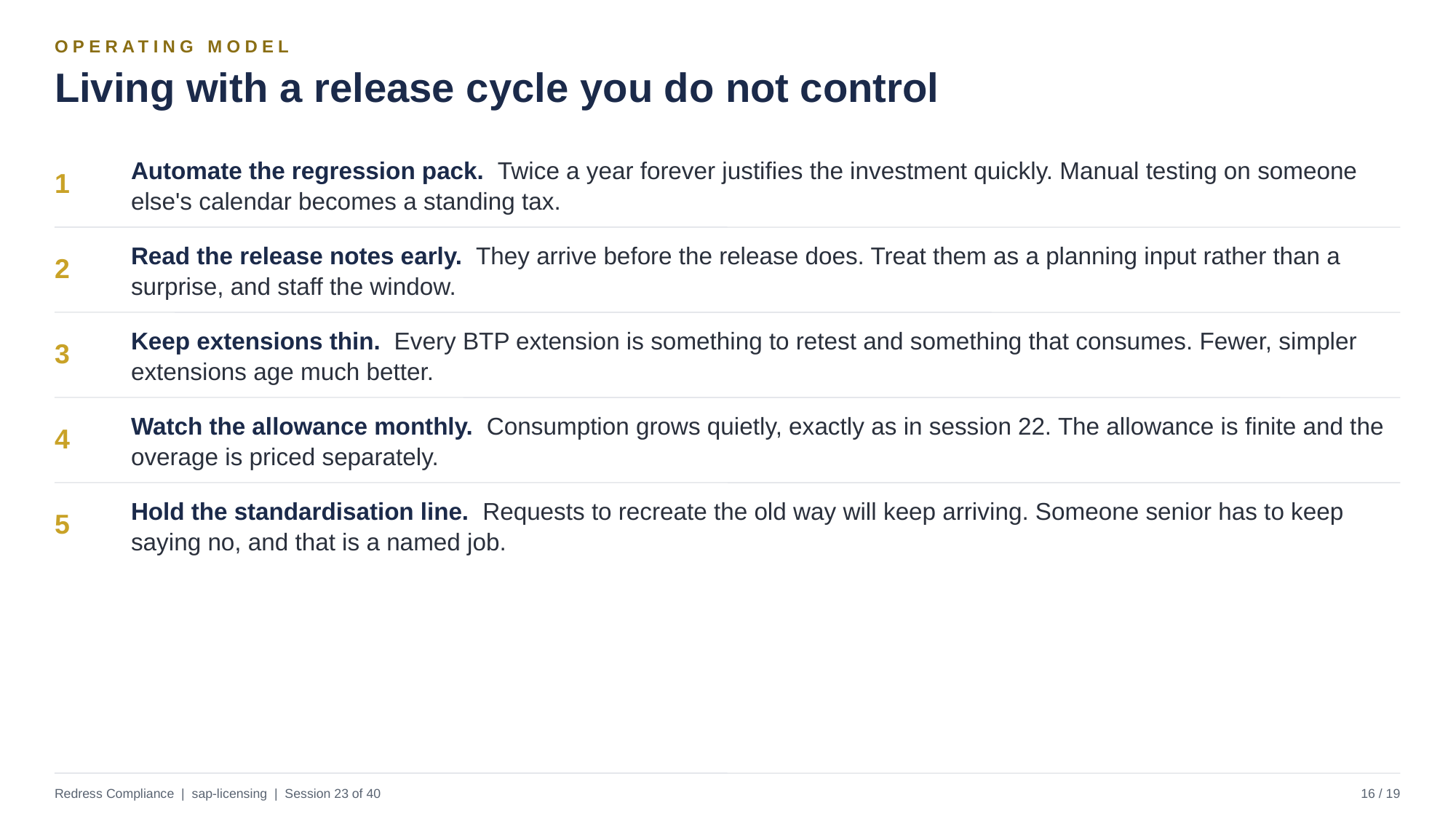

OPERATING MODEL
Living with a release cycle you do not control
Automate the regression pack.  Twice a year forever justifies the investment quickly. Manual testing on someone else's calendar becomes a standing tax.
1

Read the release notes early.  They arrive before the release does. Treat them as a planning input rather than a surprise, and staff the window.
2

Keep extensions thin.  Every BTP extension is something to retest and something that consumes. Fewer, simpler extensions age much better.
3

Watch the allowance monthly.  Consumption grows quietly, exactly as in session 22. The allowance is finite and the overage is priced separately.
4

Hold the standardisation line.  Requests to recreate the old way will keep arriving. Someone senior has to keep saying no, and that is a named job.
5

Redress Compliance  |  sap-licensing  |  Session 23 of 40
16 / 19